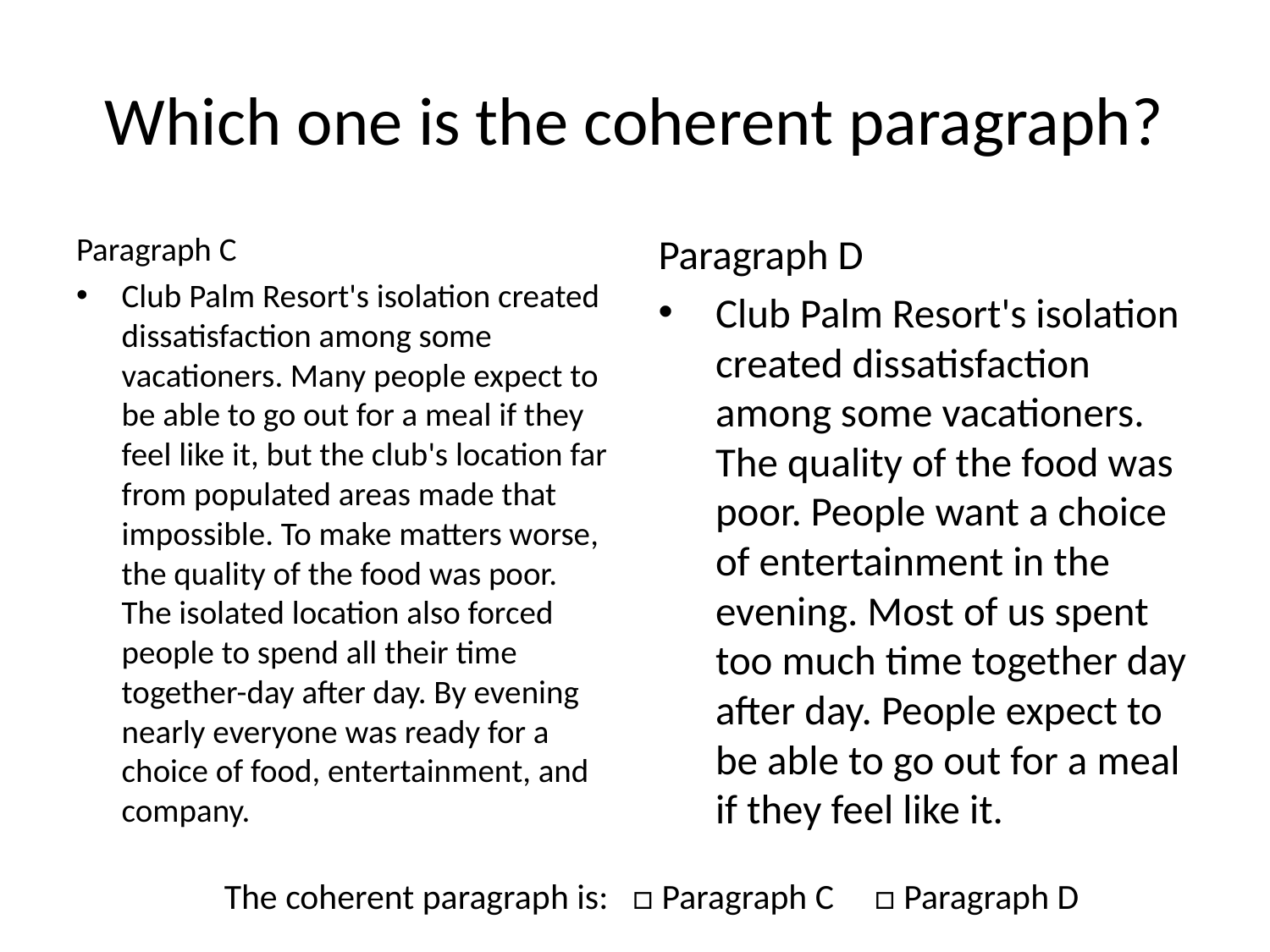

# Which one is the coherent paragraph?
Paragraph C
Club Palm Resort's isolation created dissatisfaction among some vacationers. Many people expect to be able to go out for a meal if they feel like it, but the club's location far from populated areas made that impossible. To make matters worse, the quality of the food was poor. The isolated location also forced people to spend all their time together-day after day. By evening nearly everyone was ready for a choice of food, entertainment, and company.
Paragraph D
Club Palm Resort's isolation created dissatisfaction among some vacationers. The quality of the food was poor. People want a choice of entertainment in the evening. Most of us spent too much time together day after day. People expect to be able to go out for a meal if they feel like it.
The coherent paragraph is:   □ Paragraph C     □ Paragraph D